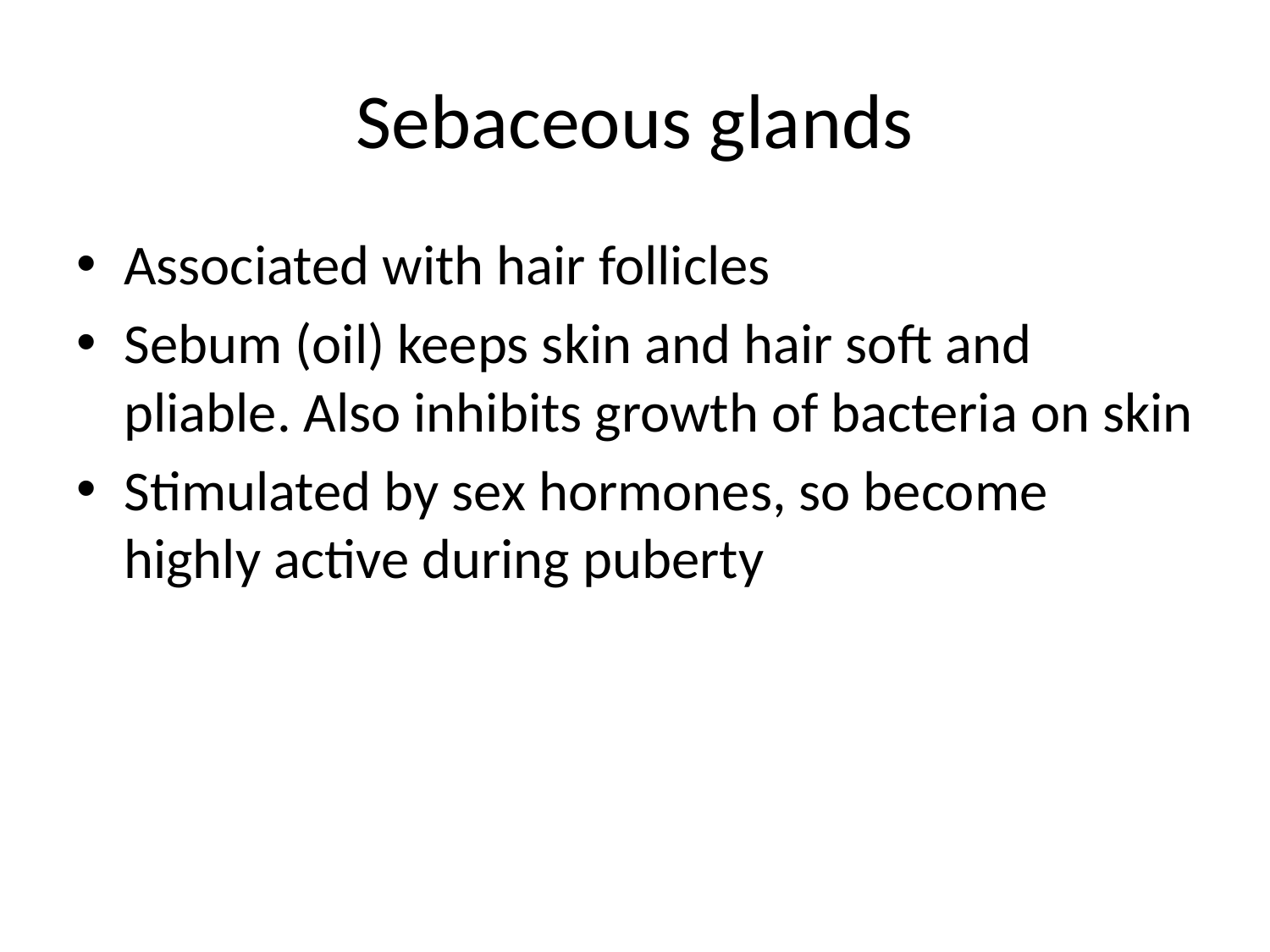

# Sebaceous glands
Associated with hair follicles
Sebum (oil) keeps skin and hair soft and pliable. Also inhibits growth of bacteria on skin
Stimulated by sex hormones, so become highly active during puberty